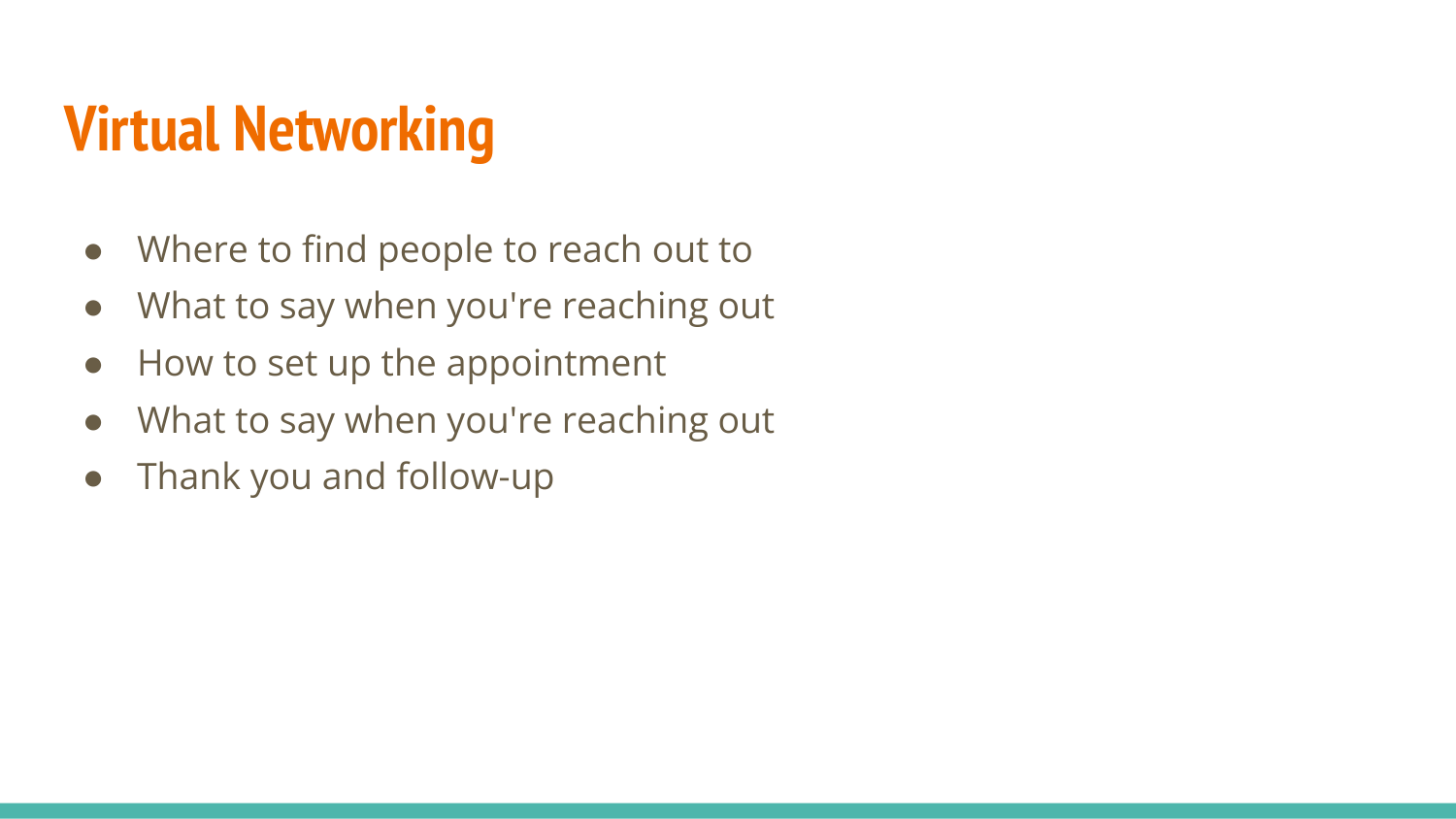

# Virtual Networking
Where to find people to reach out to
What to say when you're reaching out
How to set up the appointment
What to say when you're reaching out
Thank you and follow-up